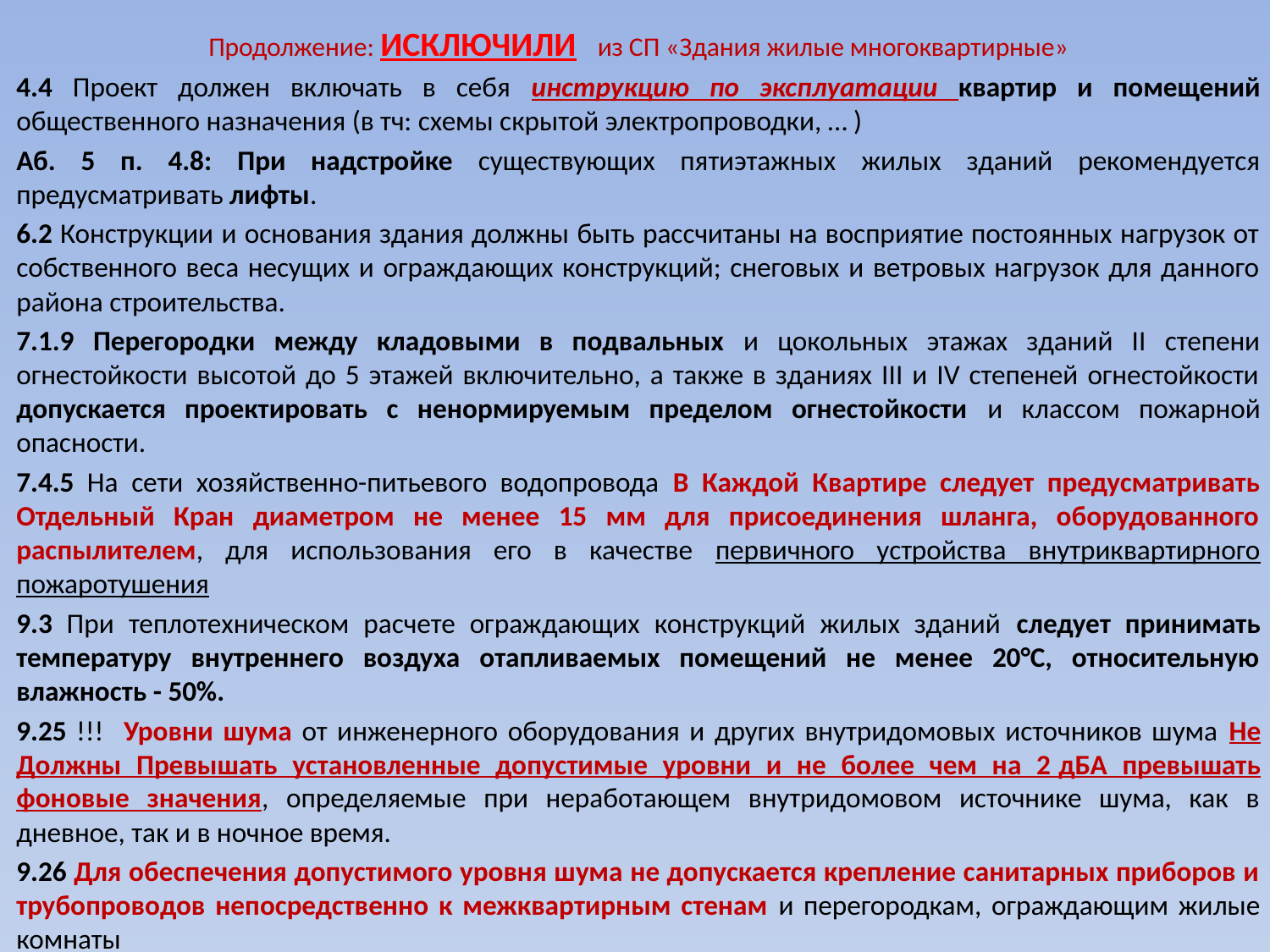

#
Продолжение: ИСКЛЮЧИЛИ   из СП «Здания жилые многоквартирные»
4.4 Проект должен включать в себя инструкцию по эксплуатации квартир и помещений общественного назначения (в тч: схемы скрытой электропроводки, … )
Аб. 5 п. 4.8: При надстройке существующих пятиэтажных жилых зданий рекомендуется предусматривать лифты.
6.2 Конструкции и основания здания должны быть рассчитаны на восприятие постоянных нагрузок от собственного веса несущих и ограждающих конструкций; снеговых и ветровых нагрузок для данного района строительства.
7.1.9 Перегородки между кладовыми в подвальных и цокольных этажах зданий II степени огнестойкости высотой до 5 этажей включительно, а также в зданиях III и IV степеней огнестойкости допускается проектировать с ненормируемым пределом огнестойкости и классом пожарной опасности.
7.4.5 На сети хозяйственно-питьевого водопровода В Каждой Квартире следует предусматривать Отдельный Кран диаметром не менее 15 мм для присоединения шланга, оборудованного распылителем, для использования его в качестве первичного устройства внутриквартирного пожаротушения
9.3 При теплотехническом расчете ограждающих конструкций жилых зданий следует принимать температуру внутреннего воздуха отапливаемых помещений не менее 20°С, относительную влажность - 50%.
9.25 !!!  Уровни шума от инженерного оборудования и других внутридомовых источников шума Не Должны Превышать установленные допустимые уровни и не более чем на 2 дБА превышать фоновые значения, определяемые при неработающем внутридомовом источнике шума, как в дневное, так и в ночное время.
9.26 Для обеспечения допустимого уровня шума не допускается крепление санитарных приборов и трубопроводов непосредственно к межквартирным стенам и перегородкам, ограждающим жилые комнаты